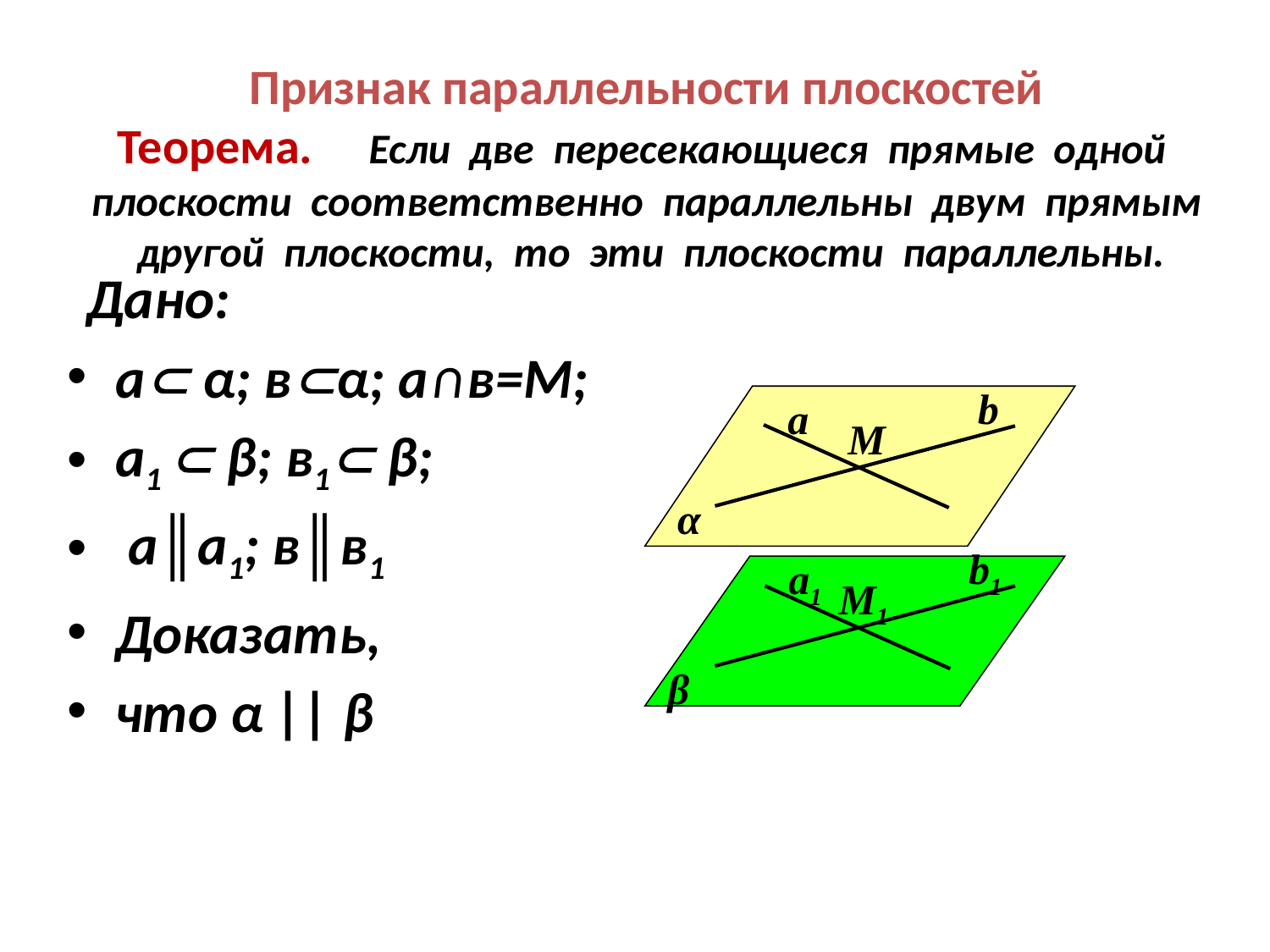

# Признак параллельности плоскостей Теорема.     Если  две  пересекающиеся  прямые  одной  плоскости  соответственно  параллельны  двум  прямым  другой  плоскости,  то  эти  плоскости  параллельны.
  Дано:
а⊂ α; в⊂α; а∩в=М;
а1 ⊂ β; в1⊂ β;
 а║а1; в║в1
Доказать,
что α || β
b

а
М

α
b1
а1

М1

β